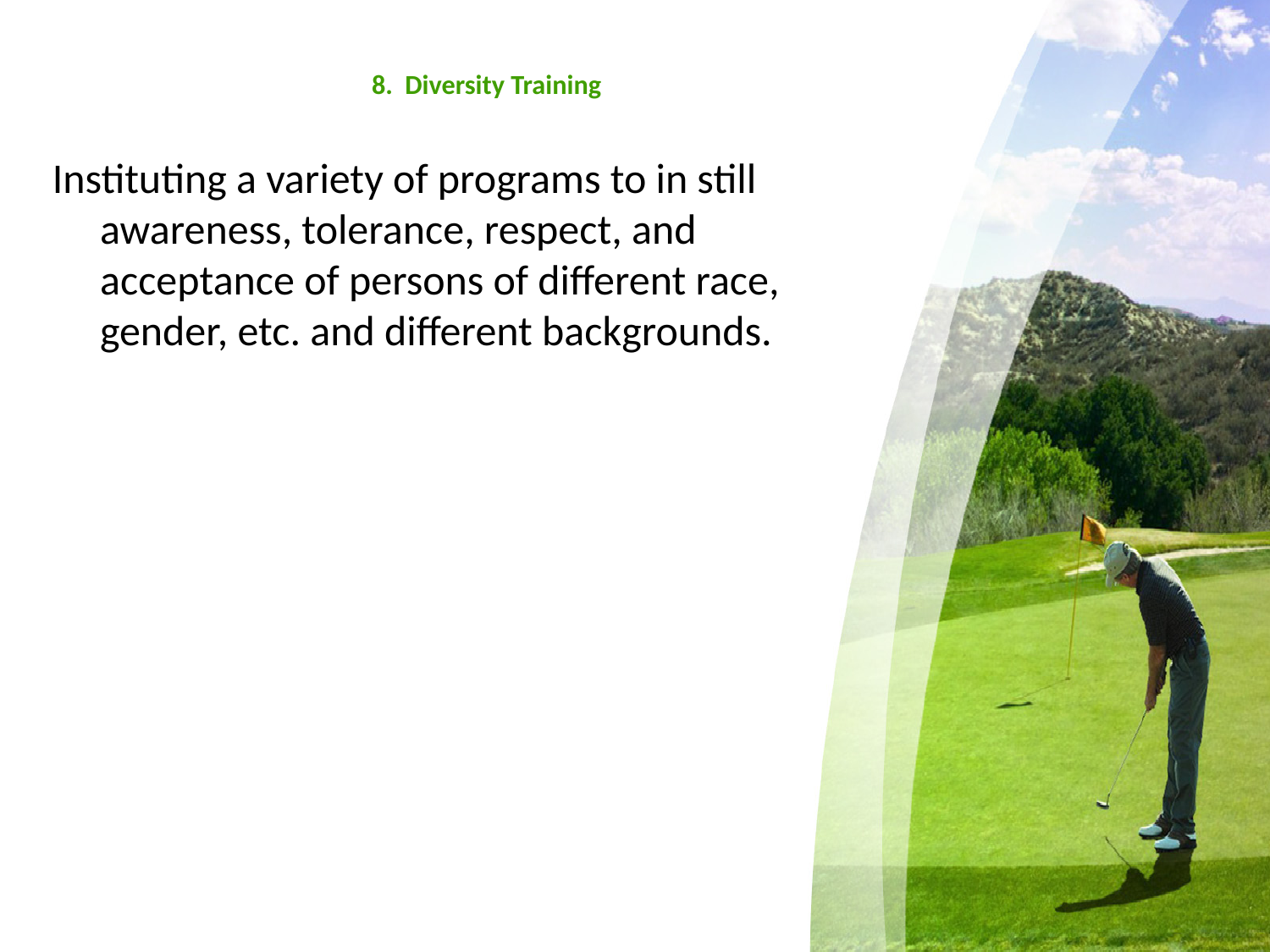

# 8.  Diversity Training
Instituting a variety of programs to in still awareness, tolerance, respect, and acceptance of persons of different race,  gender, etc. and different backgrounds.